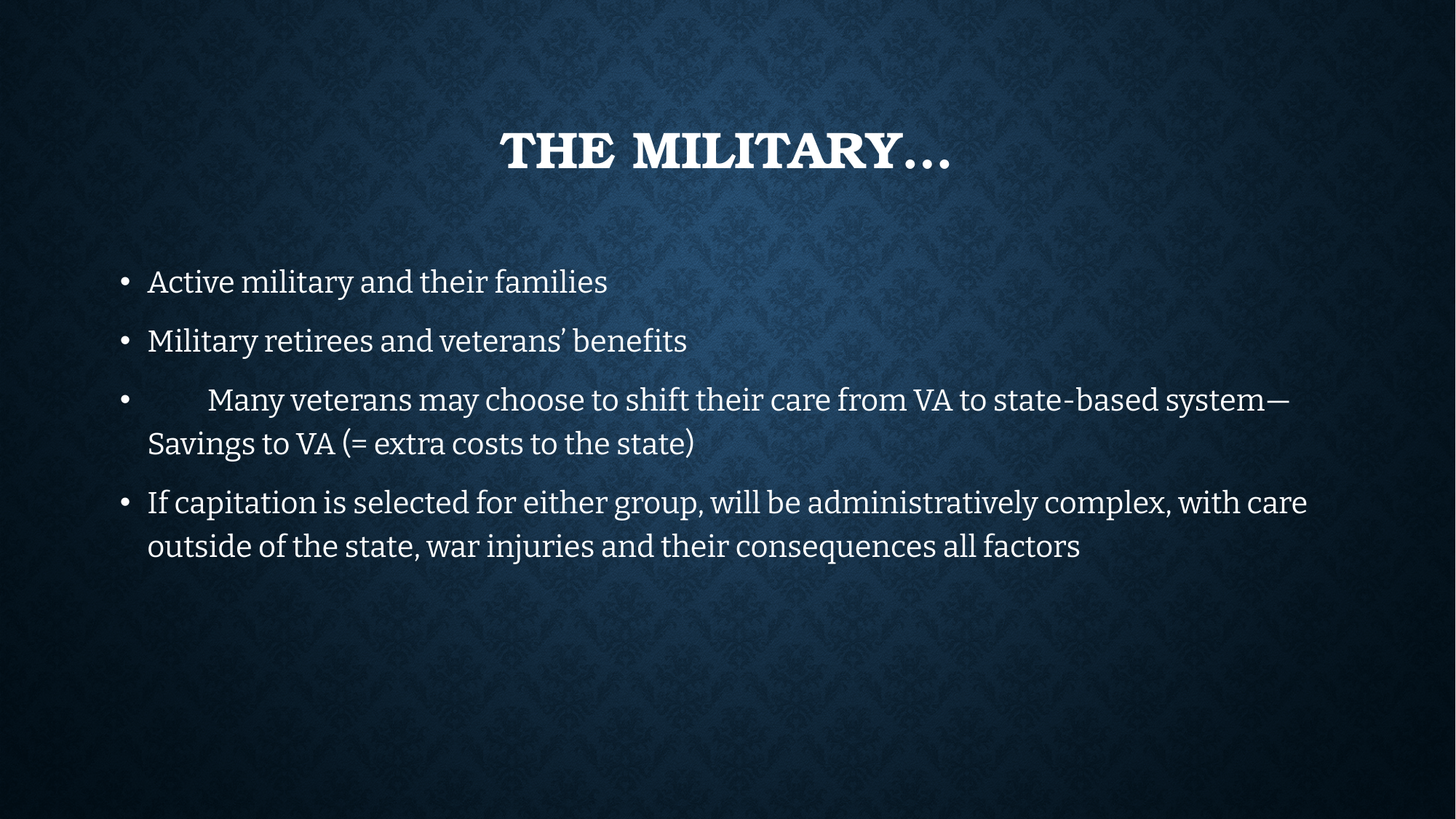

# The military…
Active military and their families
Military retirees and veterans’ benefits
          Many veterans may choose to shift their care from VA to state-based system—Savings to VA (= extra costs to the state)
If capitation is selected for either group, will be administratively complex, with care outside of the state, war injuries and their consequences all factors